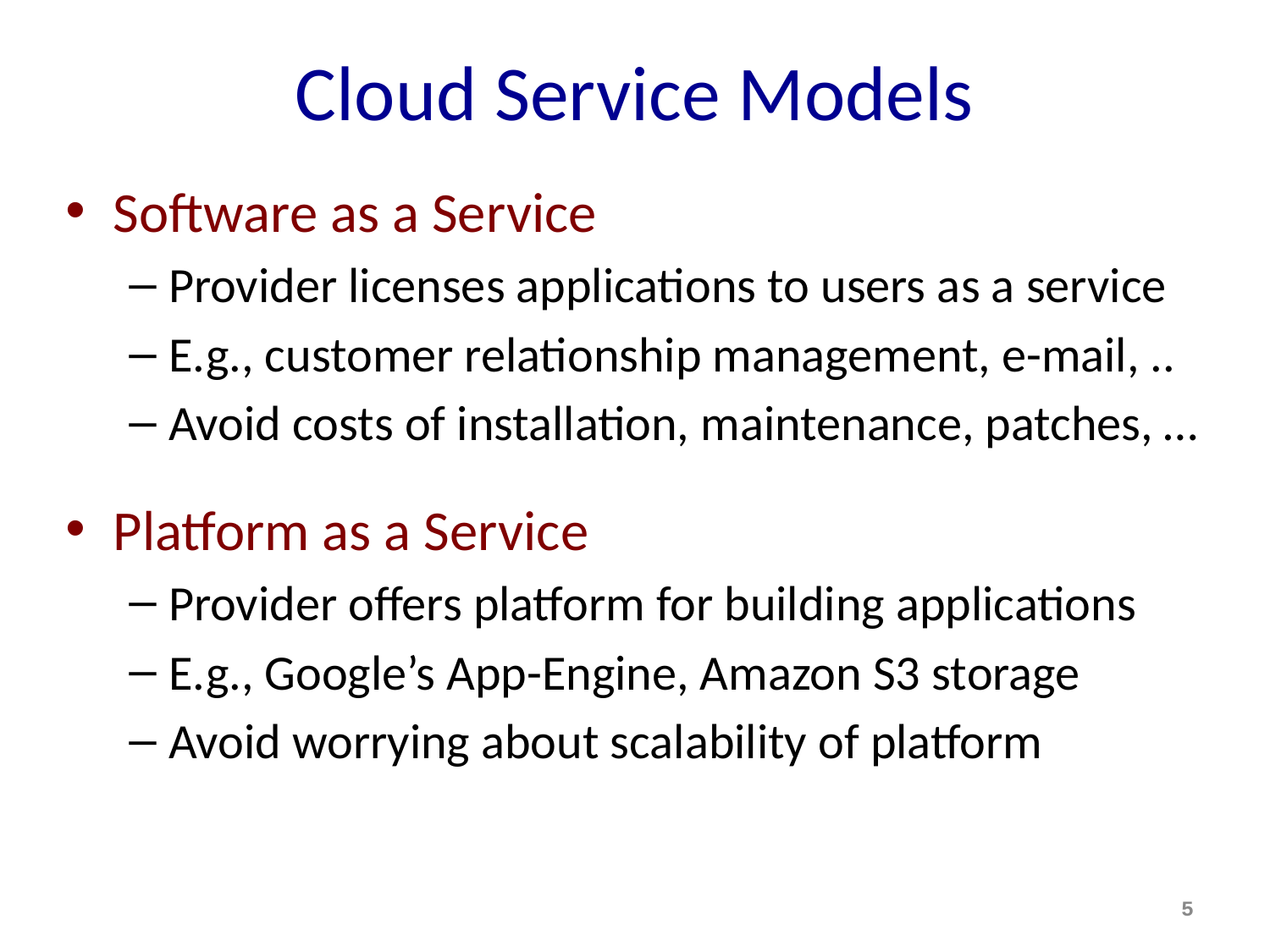

# Cloud Service Models
Software as a Service
Provider licenses applications to users as a service
E.g., customer relationship management, e-mail, ..
Avoid costs of installation, maintenance, patches, …
Platform as a Service
Provider offers platform for building applications
E.g., Google’s App-Engine, Amazon S3 storage
Avoid worrying about scalability of platform
5